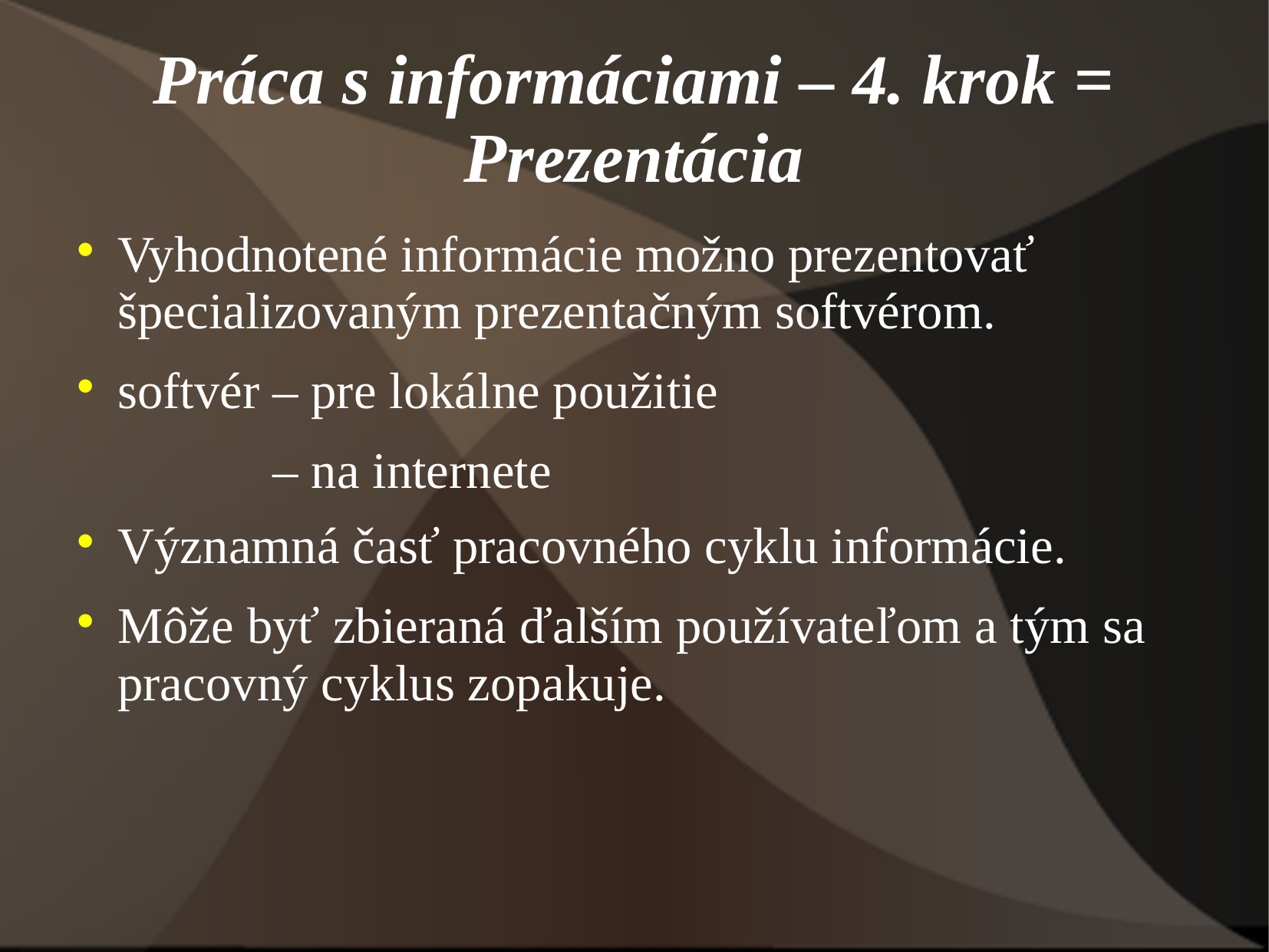

# Práca s informáciami – 4. krok = Prezentácia
Vyhodnotené informácie možno prezentovať špecializovaným prezentačným softvérom.
softvér – pre lokálne použitie
     – na internete
Významná časť pracovného cyklu informácie.
Môže byť zbieraná ďalším používateľom a tým sa pracovný cyklus zopakuje.